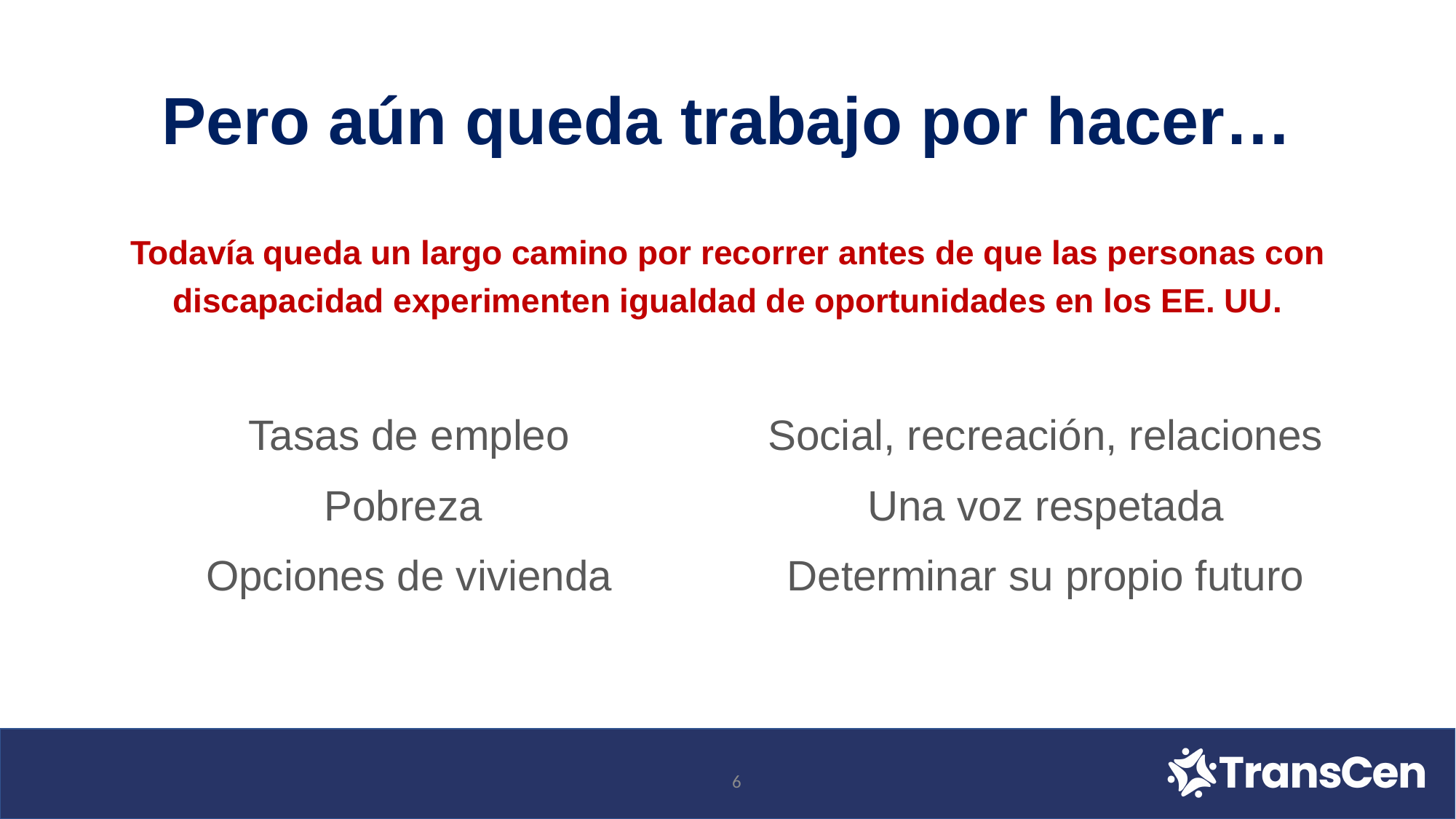

# Pero aún queda trabajo por hacer…
Todavía queda un largo camino por recorrer antes de que las personas con discapacidad experimenten igualdad de oportunidades en los EE. UU.

Tasas de empleo
Pobreza
Opciones de vivienda
Social, recreación, relaciones
Una voz respetada
Determinar su propio futuro
6